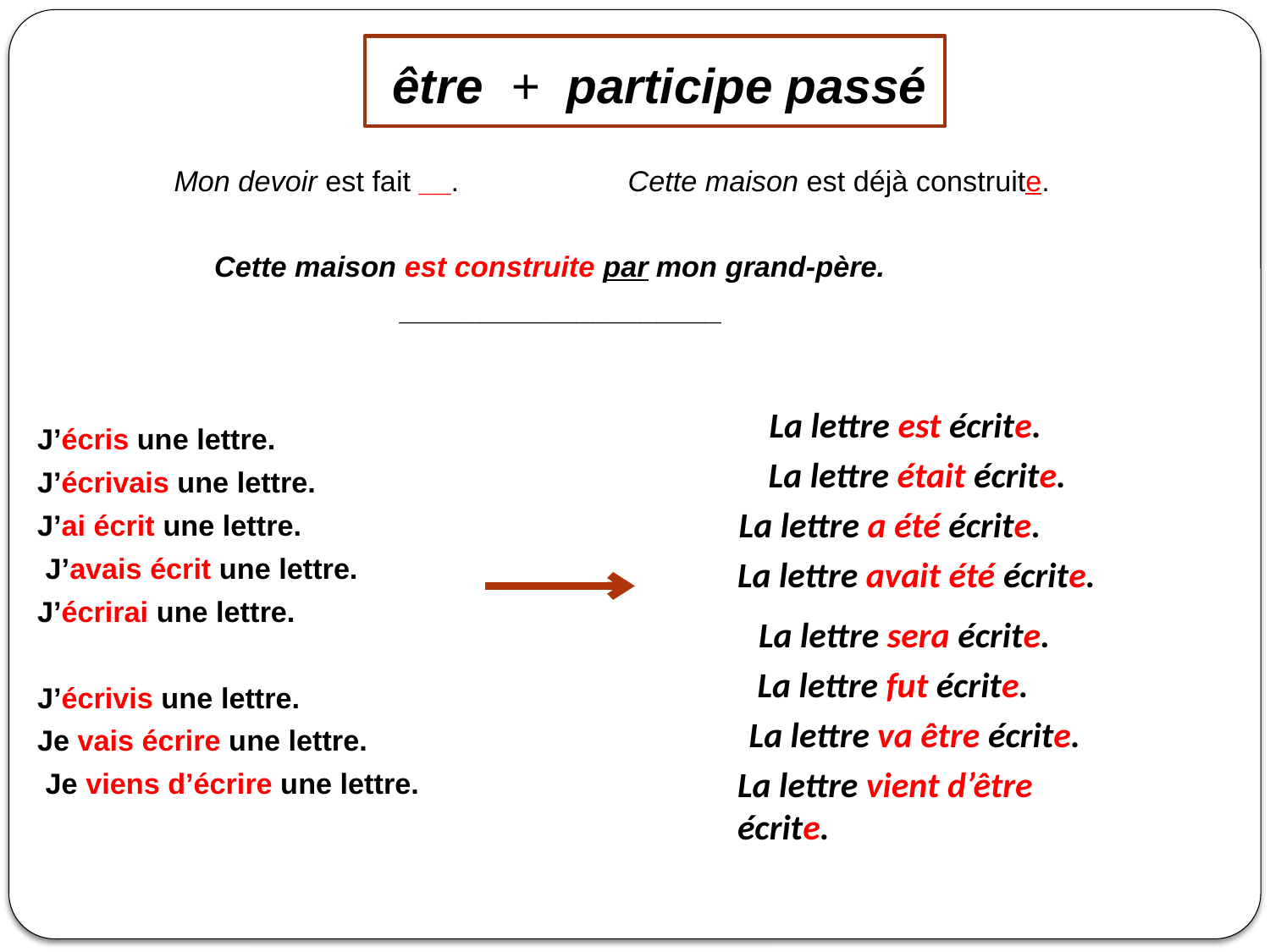

# être  +  participe passé

                 Mon devoir est fait __.                     Cette maison est déjà construite.

                      Cette maison est construite par mon grand-père.
                                             ____________________

J’écris une lettre.
J’écrivais une lettre.
J’ai écrit une lettre.
 J’avais écrit une lettre.
J’écrirai une lettre.

J’écrivis une lettre.
Je vais écrire une lettre.
 Je viens d’écrire une lettre.

La lettre est écrite.
La lettre était écrite.
La lettre a été écrite.
La lettre avait été écrite.
La lettre sera écrite.
La lettre fut écrite.
La lettre va être écrite.
La lettre vient d’être écrite.